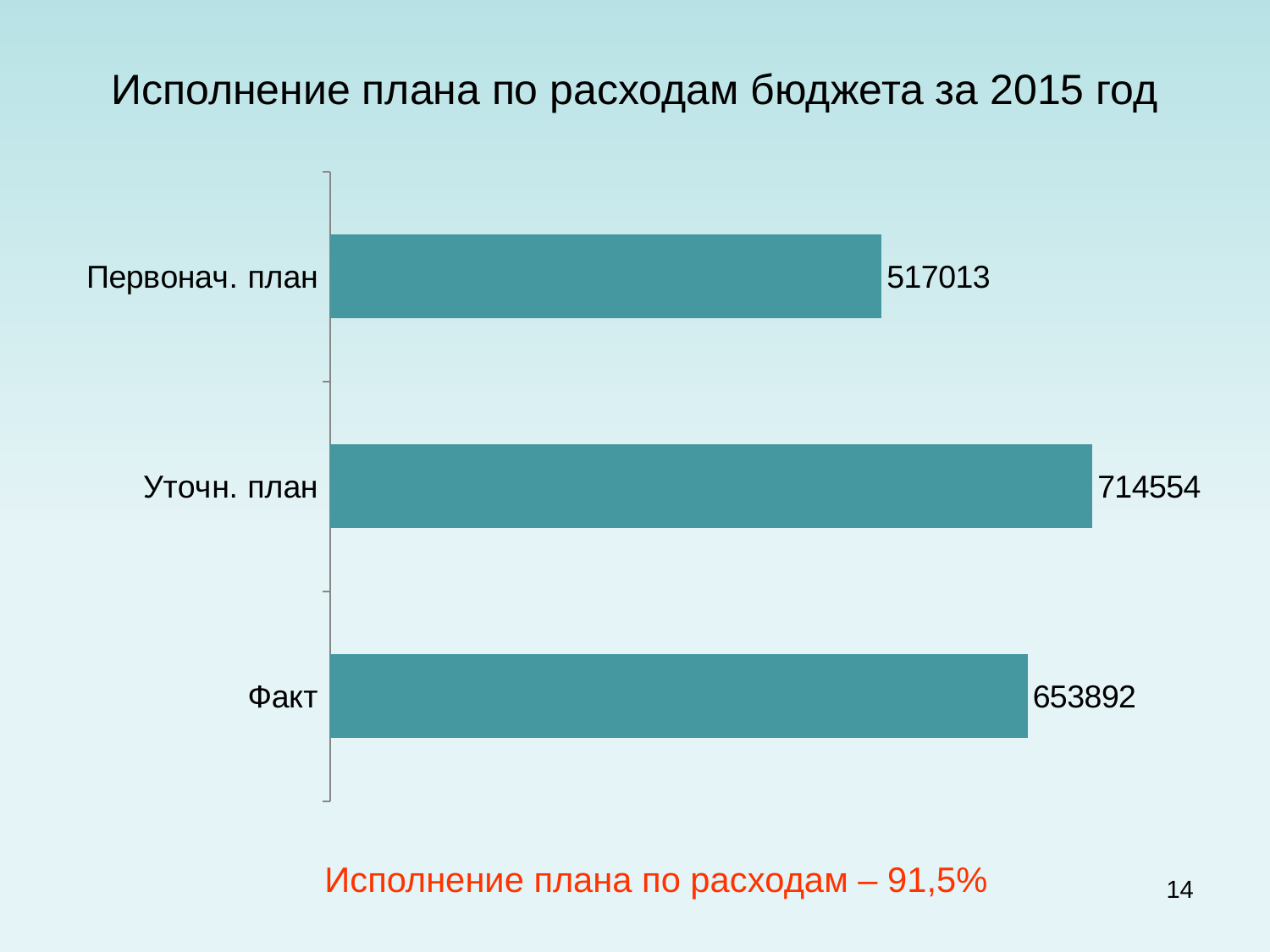

# Исполнение плана по расходам бюджета за 2015 год

### Chart

| Category | Ряд 1 |
|---|---|
| Факт | 653892.0 |
| Уточн. план | 714554.0 |
| Первонач. план | 517013.0 |
Исполнение плана по расходам – 91,5%
14